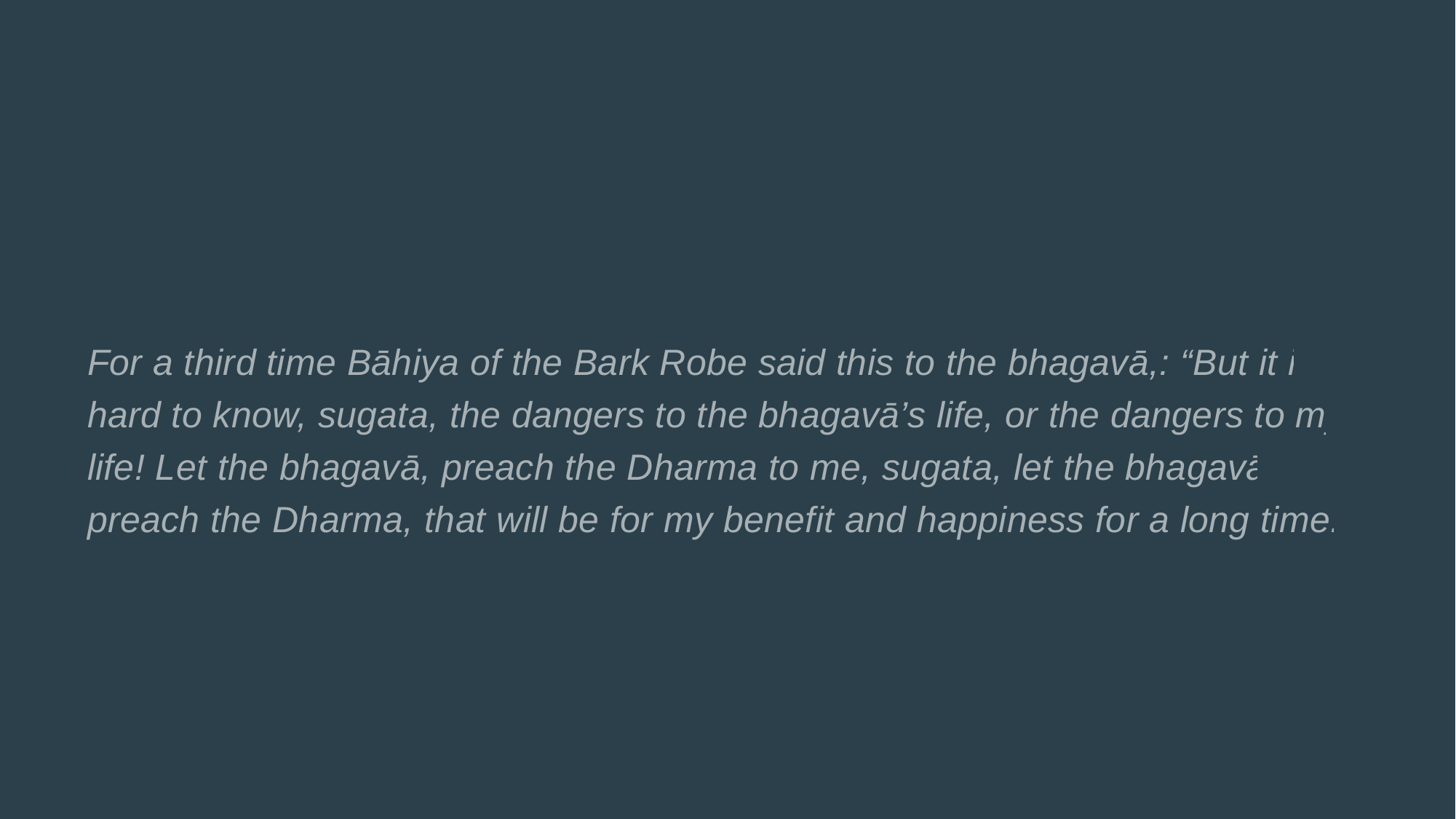

For a third time Bāhiya of the Bark Robe said this to the bhagavā,: “But it is hard to know, sugata, the dangers to the bhagavā’s life, or the dangers to my life! Let the bhagavā, preach the Dharma to me, sugata, let the bhagavā, preach the Dharma, that will be for my benefit and happiness for a long time.”